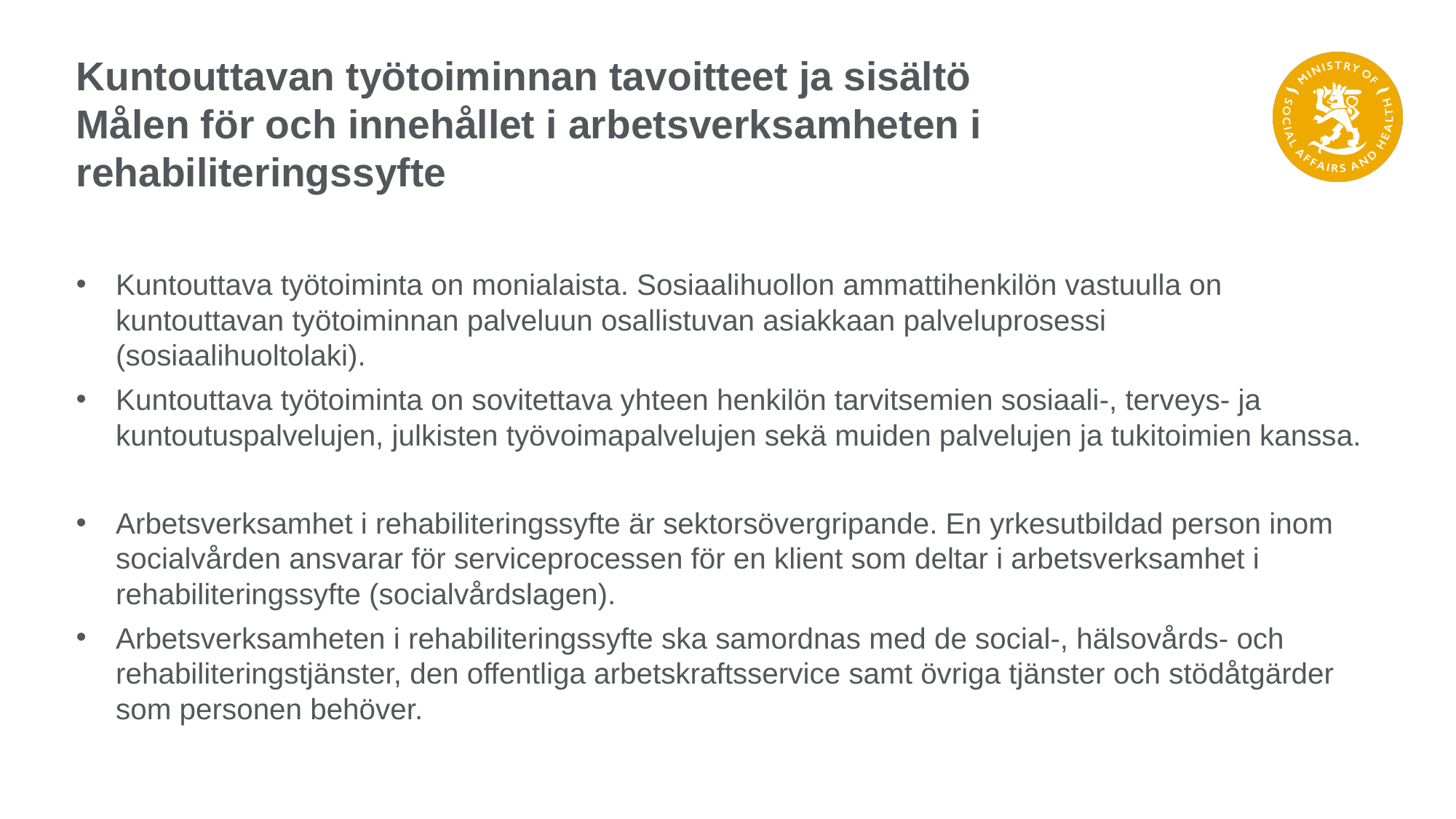

# Kuntouttavan työtoiminnan tavoitteet ja sisältö Målen för och innehållet i arbetsverksamheten i rehabiliteringssyfte
Kuntouttava työtoiminta on monialaista. Sosiaalihuollon ammattihenkilön vastuulla on kuntouttavan työtoiminnan palveluun osallistuvan asiakkaan palveluprosessi (sosiaalihuoltolaki).
Kuntouttava työtoiminta on sovitettava yhteen henkilön tarvitsemien sosiaali-, terveys- ja kuntoutuspalvelujen, julkisten työvoimapalvelujen sekä muiden palvelujen ja tukitoimien kanssa.

Arbetsverksamhet i rehabiliteringssyfte är sektorsövergripande. En yrkesutbildad person inom socialvården ansvarar för serviceprocessen för en klient som deltar i arbetsverksamhet i rehabiliteringssyfte (socialvårdslagen).
Arbetsverksamheten i rehabiliteringssyfte ska samordnas med de social-, hälsovårds- och rehabiliteringstjänster, den offentliga arbetskraftsservice samt övriga tjänster och stödåtgärder som personen behöver.